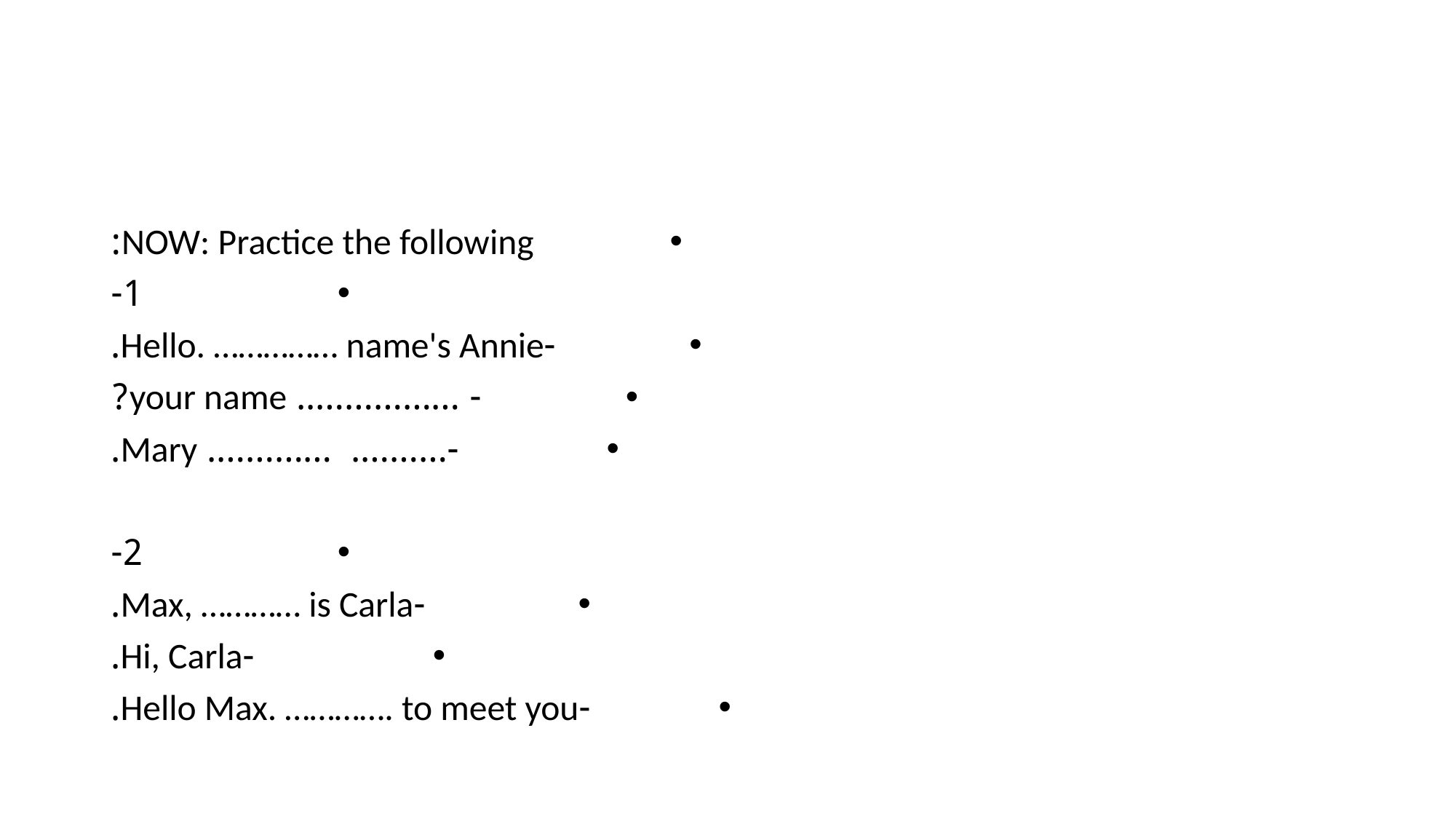

#
NOW: Practice the following:
1-
-Hello. …………… name's Annie.
- …………….. your name?
-……….  …………. Mary.

2-
-Max, ………… is Carla.
-Hi, Carla.
-Hello Max. …………. to meet you.